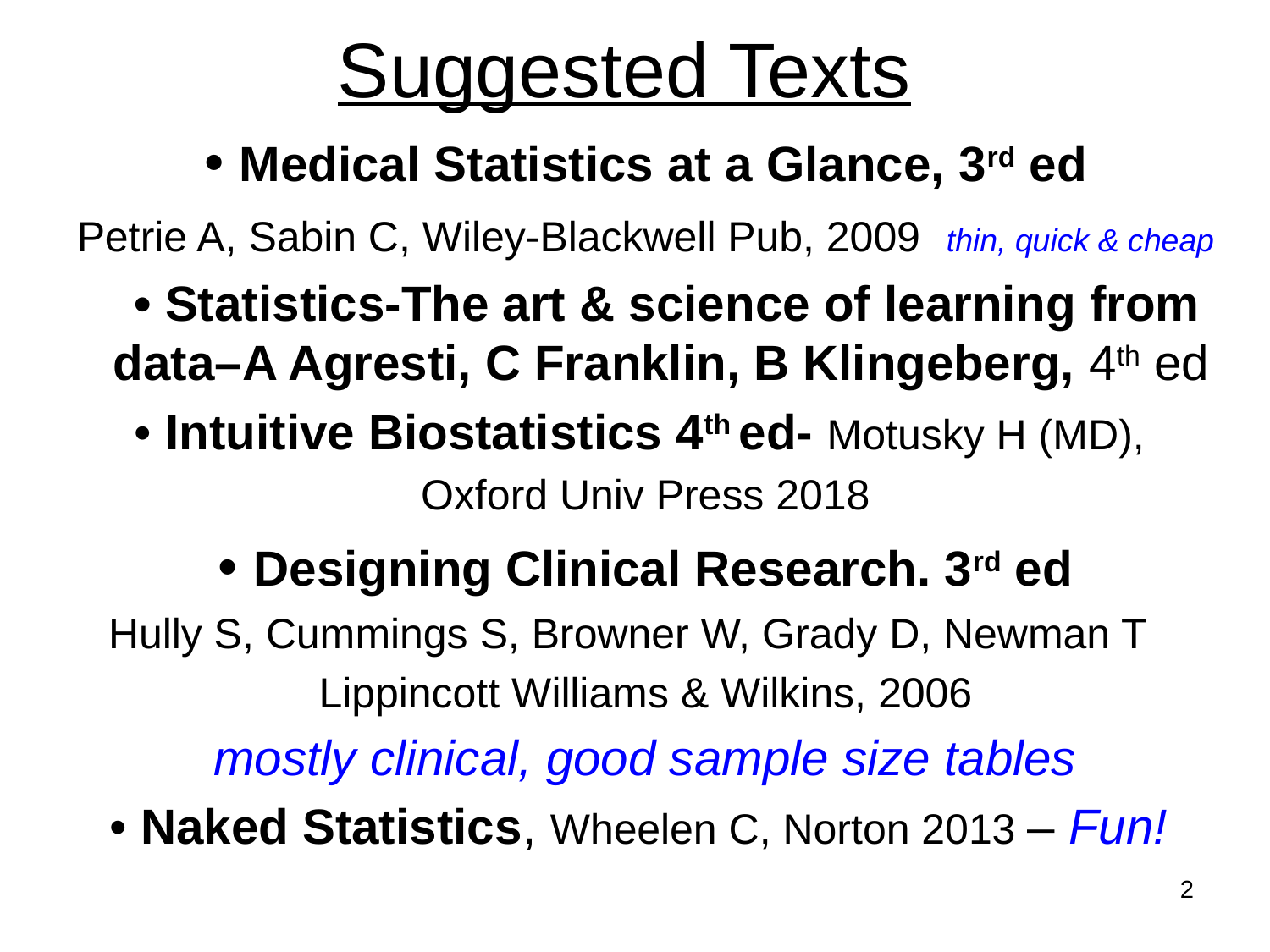

# Suggested Texts
• Medical Statistics at a Glance, 3rd ed
Petrie A, Sabin C, Wiley-Blackwell Pub, 2009  thin, quick & cheap
     • Statistics-The art & science of learning from data–A Agresti, C Franklin, B Klingeberg, 4th ed
• Intuitive Biostatistics 4th ed- Motusky H (MD),
Oxford Univ Press 2018
• Designing Clinical Research. 3rd ed
Hully S, Cummings S, Browner W, Grady D, Newman T
Lippincott Williams & Wilkins, 2006
mostly clinical, good sample size tables
• Naked Statistics, Wheelen C, Norton 2013 – Fun!

2